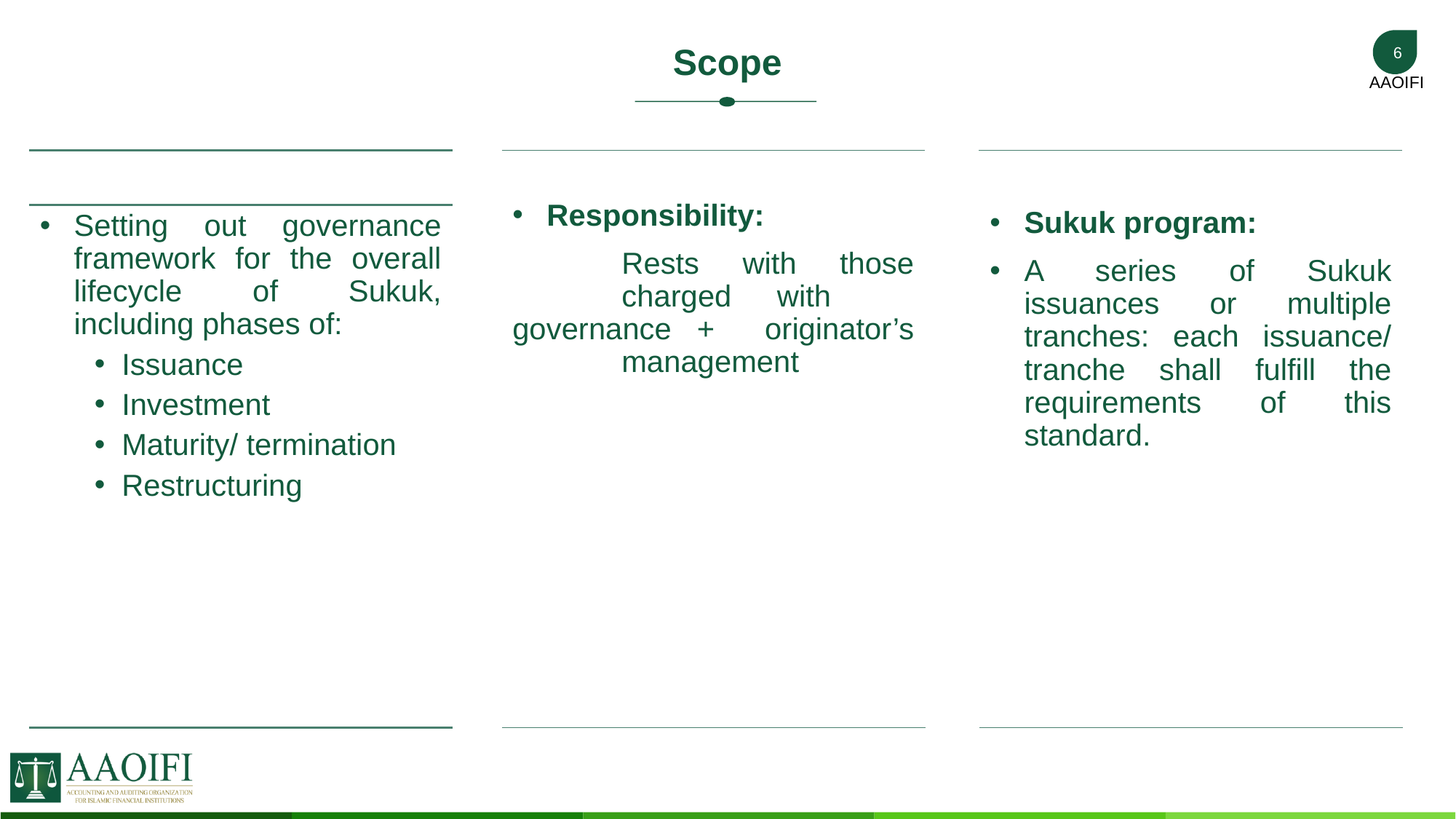

6
# Scope

Responsibility:
	Rests with those 	charged with 	governance + 	originator’s 	management

Sukuk program:
A series of Sukuk issuances or multiple tranches: each issuance/ tranche shall fulfill the requirements of this standard.
Setting out governance framework for the overall lifecycle of Sukuk, including phases of:
Issuance
Investment
Maturity/ termination
Restructuring